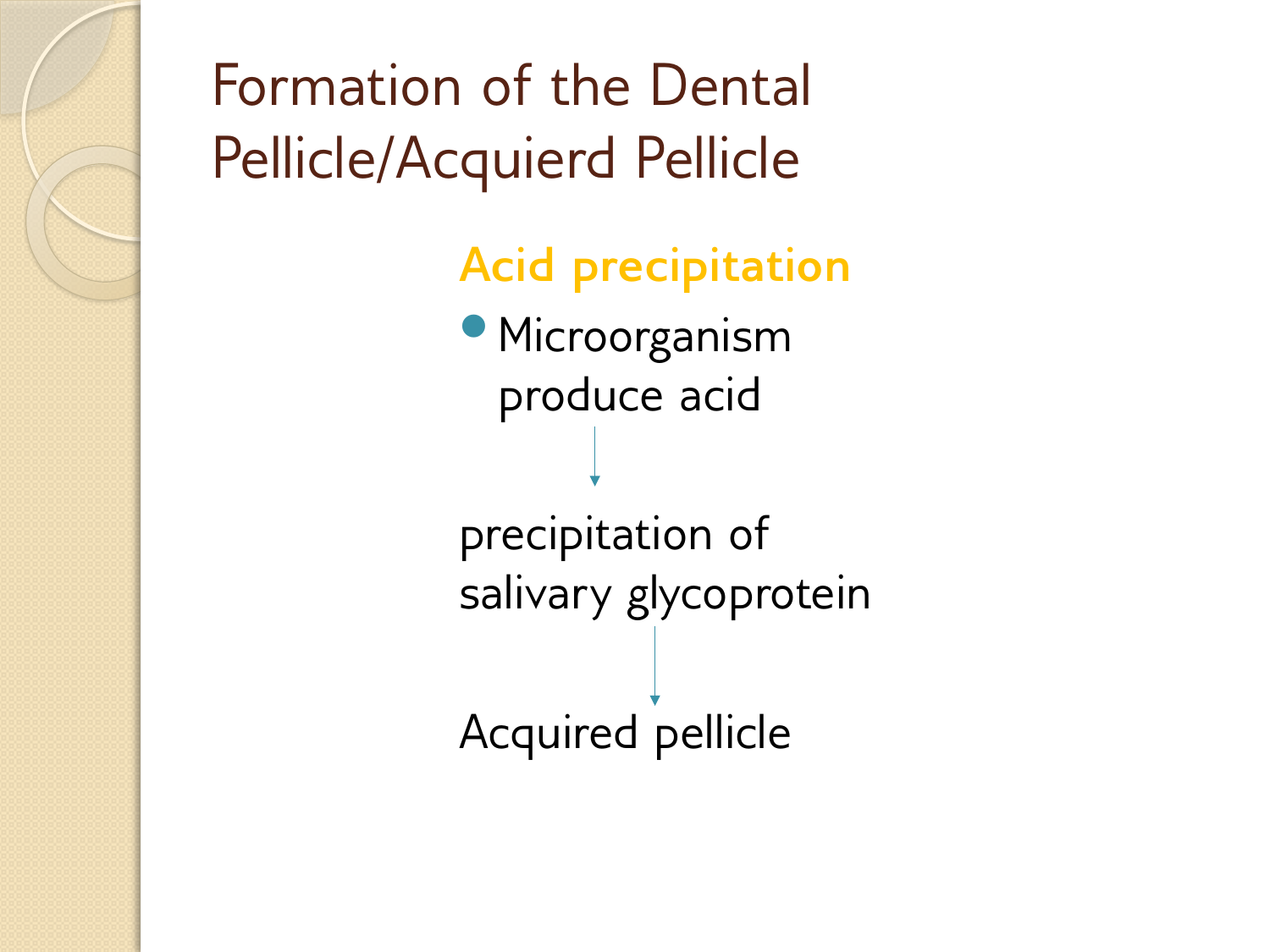

# Formation of the Dental Pellicle/Acquierd Pellicle
Acid precipitation
Microorganism produce acid

precipitation of salivary glycoprotein

Acquired pellicle